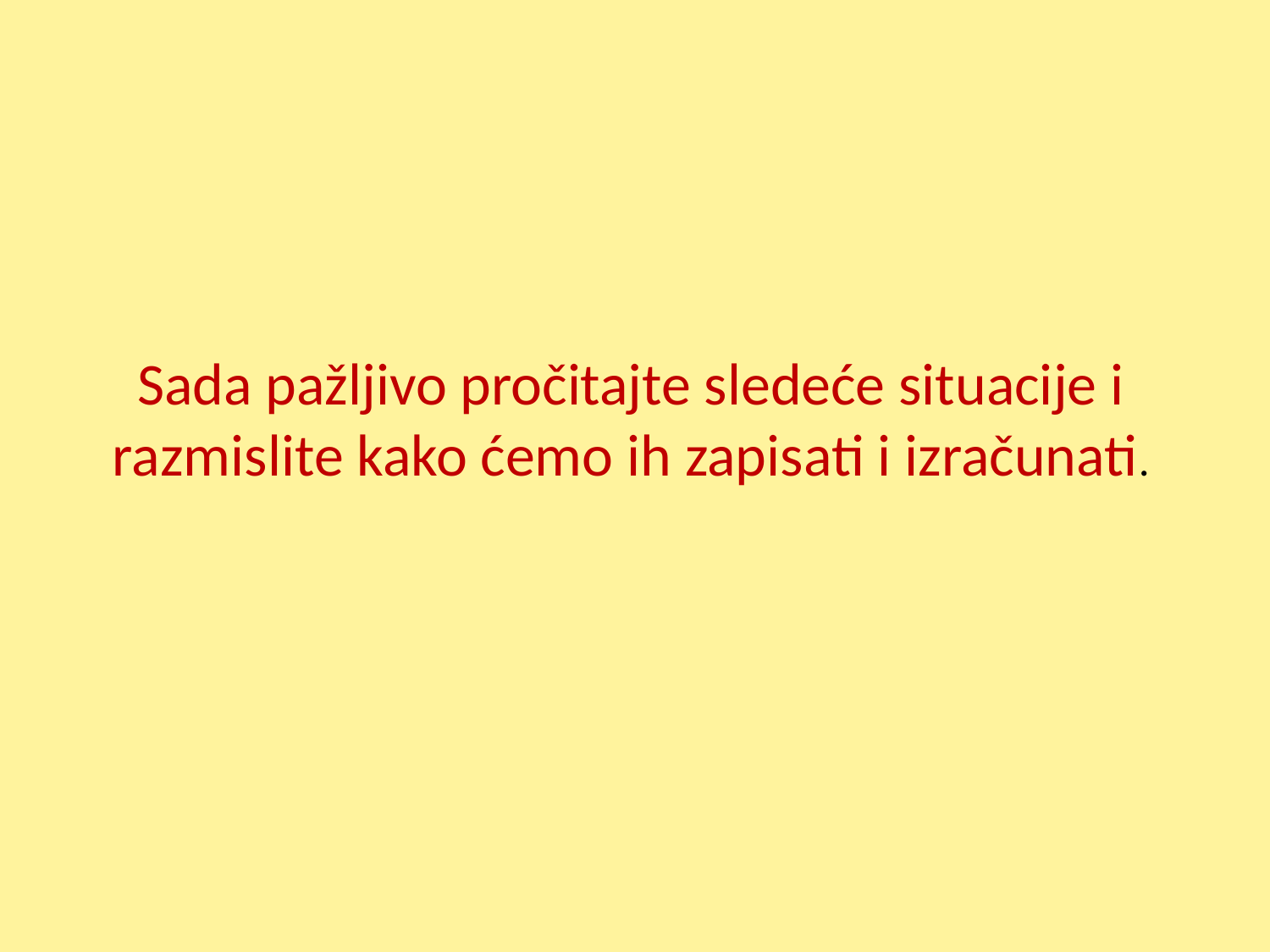

# Sada pažljivo pročitajte sledeće situacije i razmislite kako ćemo ih zapisati i izračunati.